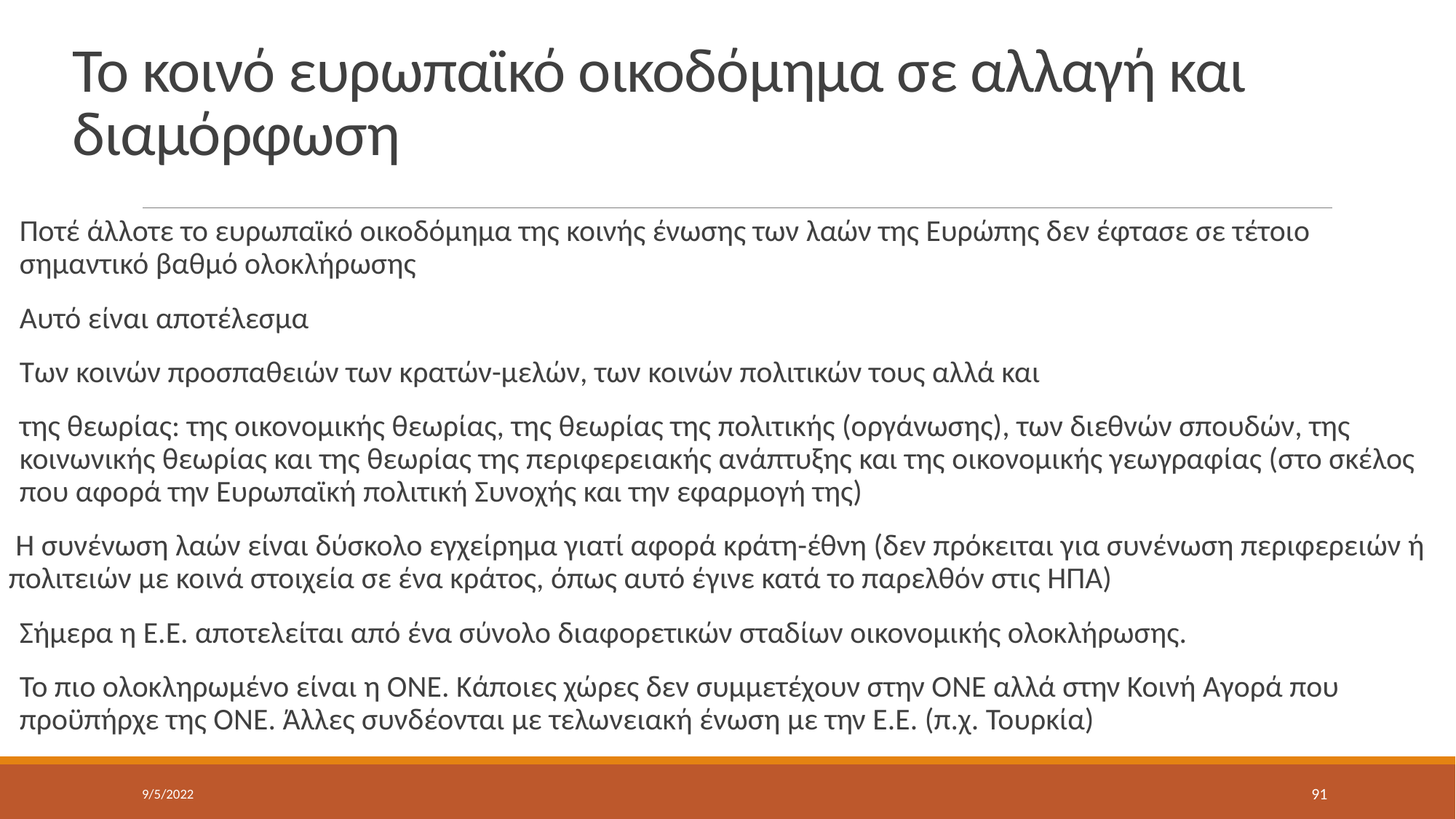

# Το κοινό ευρωπαϊκό οικοδόμημα σε αλλαγή και διαμόρφωση
Ποτέ άλλοτε το ευρωπαϊκό οικοδόμημα της κοινής ένωσης των λαών της Ευρώπης δεν έφτασε σε τέτοιο σημαντικό βαθμό ολοκλήρωσης
Αυτό είναι αποτέλεσμα
Των κοινών προσπαθειών των κρατών-μελών, των κοινών πολιτικών τους αλλά και
της θεωρίας: της οικονομικής θεωρίας, της θεωρίας της πολιτικής (οργάνωσης), των διεθνών σπουδών, της κοινωνικής θεωρίας και της θεωρίας της περιφερειακής ανάπτυξης και της οικονομικής γεωγραφίας (στο σκέλος που αφορά την Ευρωπαϊκή πολιτική Συνοχής και την εφαρμογή της)
 Η συνένωση λαών είναι δύσκολο εγχείρημα γιατί αφορά κράτη-έθνη (δεν πρόκειται για συνένωση περιφερειών ή πολιτειών με κοινά στοιχεία σε ένα κράτος, όπως αυτό έγινε κατά το παρελθόν στις ΗΠΑ)
Σήμερα η Ε.Ε. αποτελείται από ένα σύνολο διαφορετικών σταδίων οικονομικής ολοκλήρωσης.
Το πιο ολοκληρωμένο είναι η ΟΝΕ. Κάποιες χώρες δεν συμμετέχουν στην ΟΝΕ αλλά στην Κοινή Αγορά που προϋπήρχε της ΟΝΕ. Άλλες συνδέονται με τελωνειακή ένωση με την Ε.Ε. (π.χ. Τουρκία)

9/5/2022
91